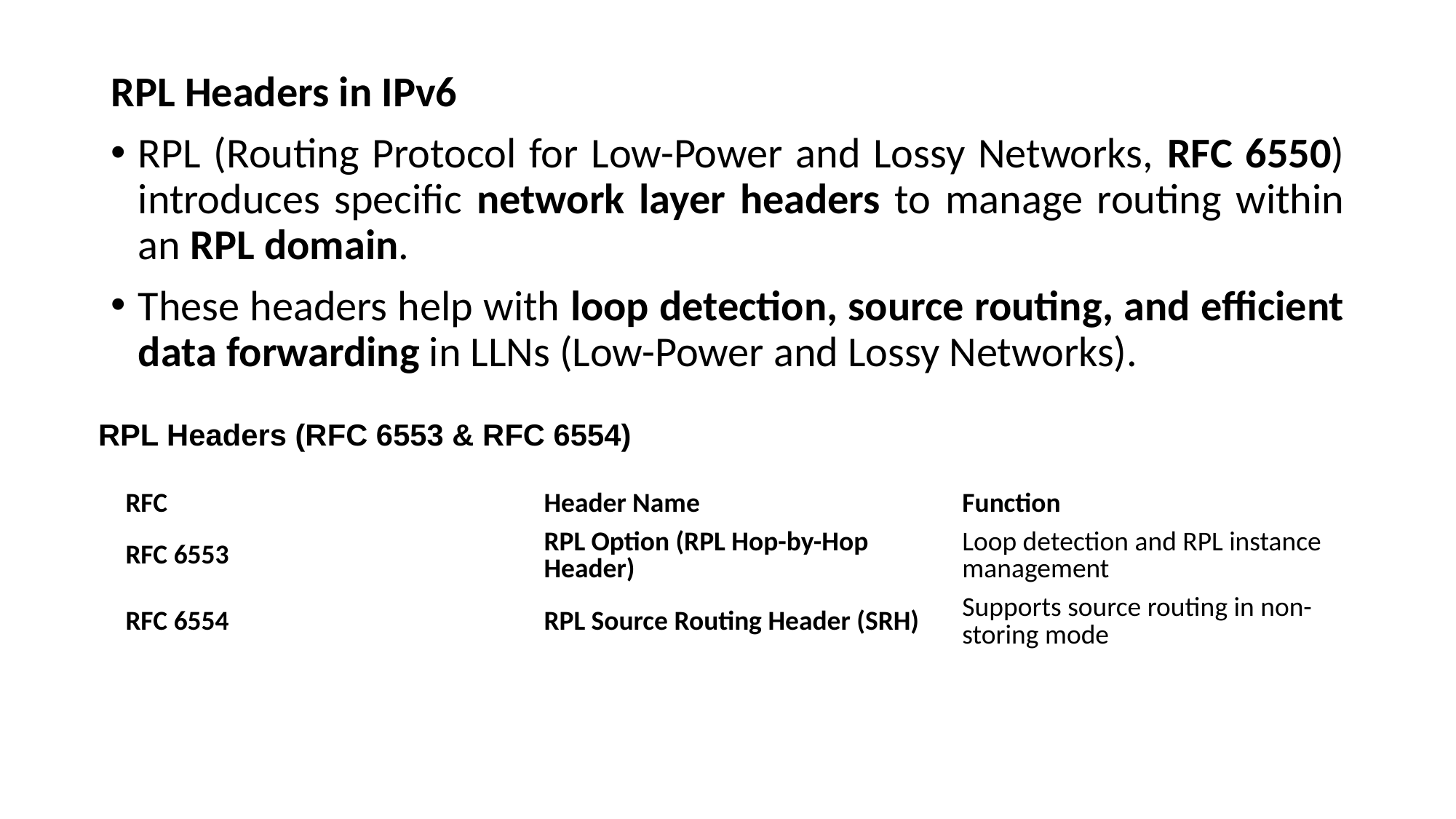

RPL Headers in IPv6
RPL (Routing Protocol for Low-Power and Lossy Networks, RFC 6550) introduces specific network layer headers to manage routing within an RPL domain.
These headers help with loop detection, source routing, and efficient data forwarding in LLNs (Low-Power and Lossy Networks).

RPL Headers (RFC 6553 & RFC 6554)

| RFC | Header Name | Function |
| --- | --- | --- |
| RFC 6553 | RPL Option (RPL Hop-by-Hop Header) | Loop detection and RPL instance management |
| RFC 6554 | RPL Source Routing Header (SRH) | Supports source routing in non-storing mode |